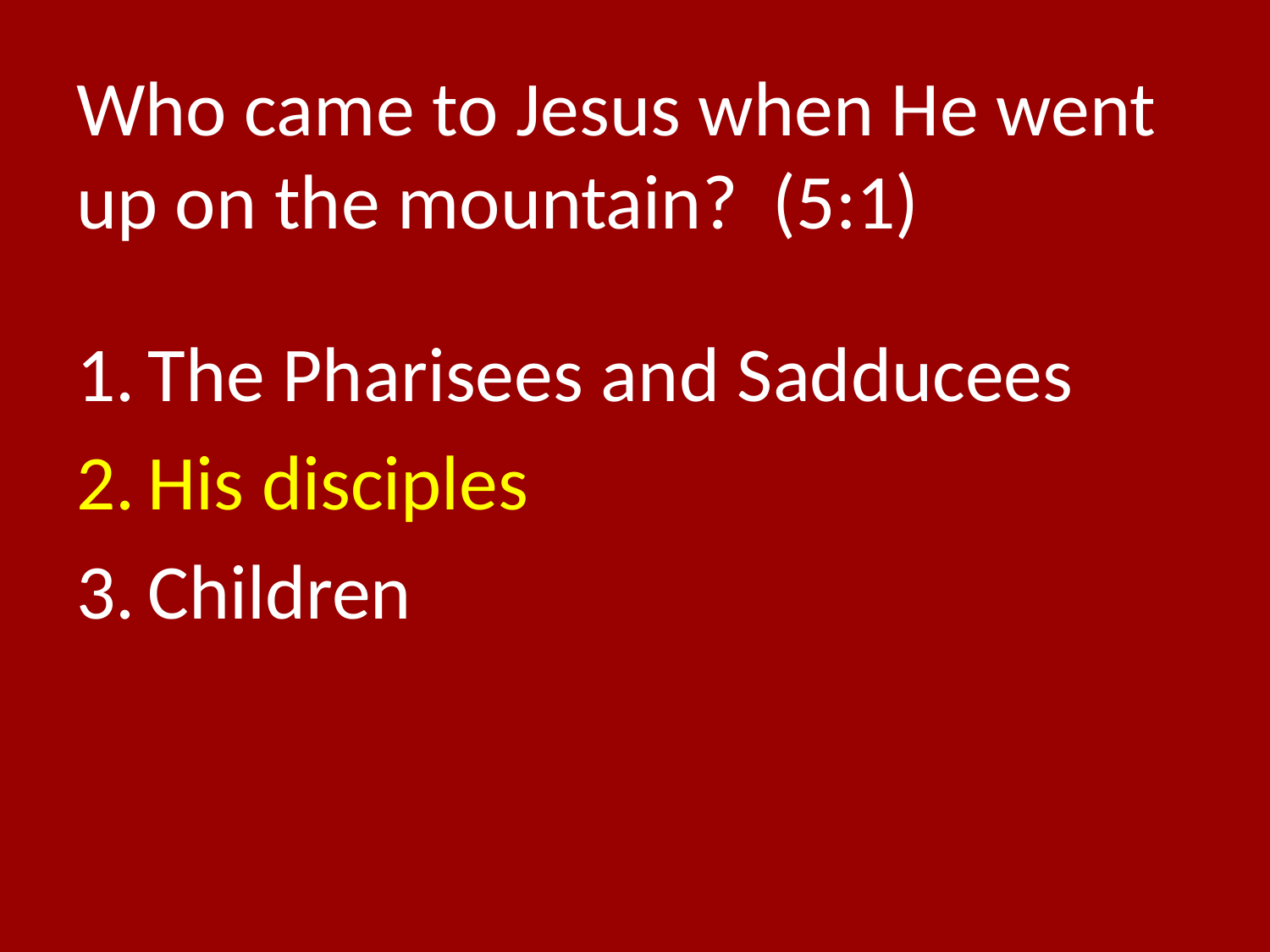

# Who came to Jesus when He went up on the mountain?  (5:1)
The Pharisees and Sadducees
His disciples
Children